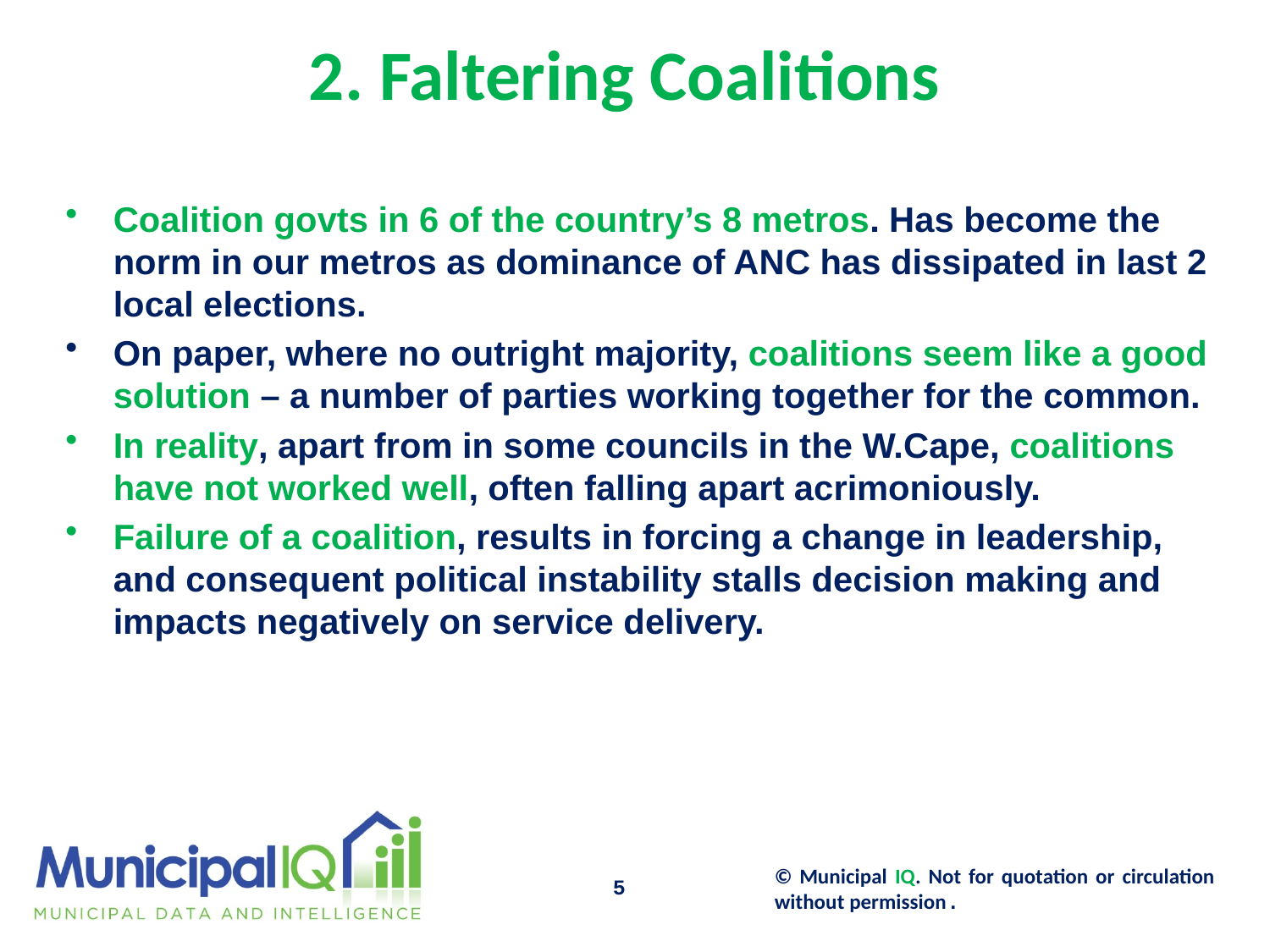

# 2. Faltering Coalitions
Coalition govts in 6 of the country’s 8 metros. Has become the norm in our metros as dominance of ANC has dissipated in last 2 local elections.
On paper, where no outright majority, coalitions seem like a good solution – a number of parties working together for the common.
In reality, apart from in some councils in the W.Cape, coalitions have not worked well, often falling apart acrimoniously.
Failure of a coalition, results in forcing a change in leadership, and consequent political instability stalls decision making and impacts negatively on service delivery.